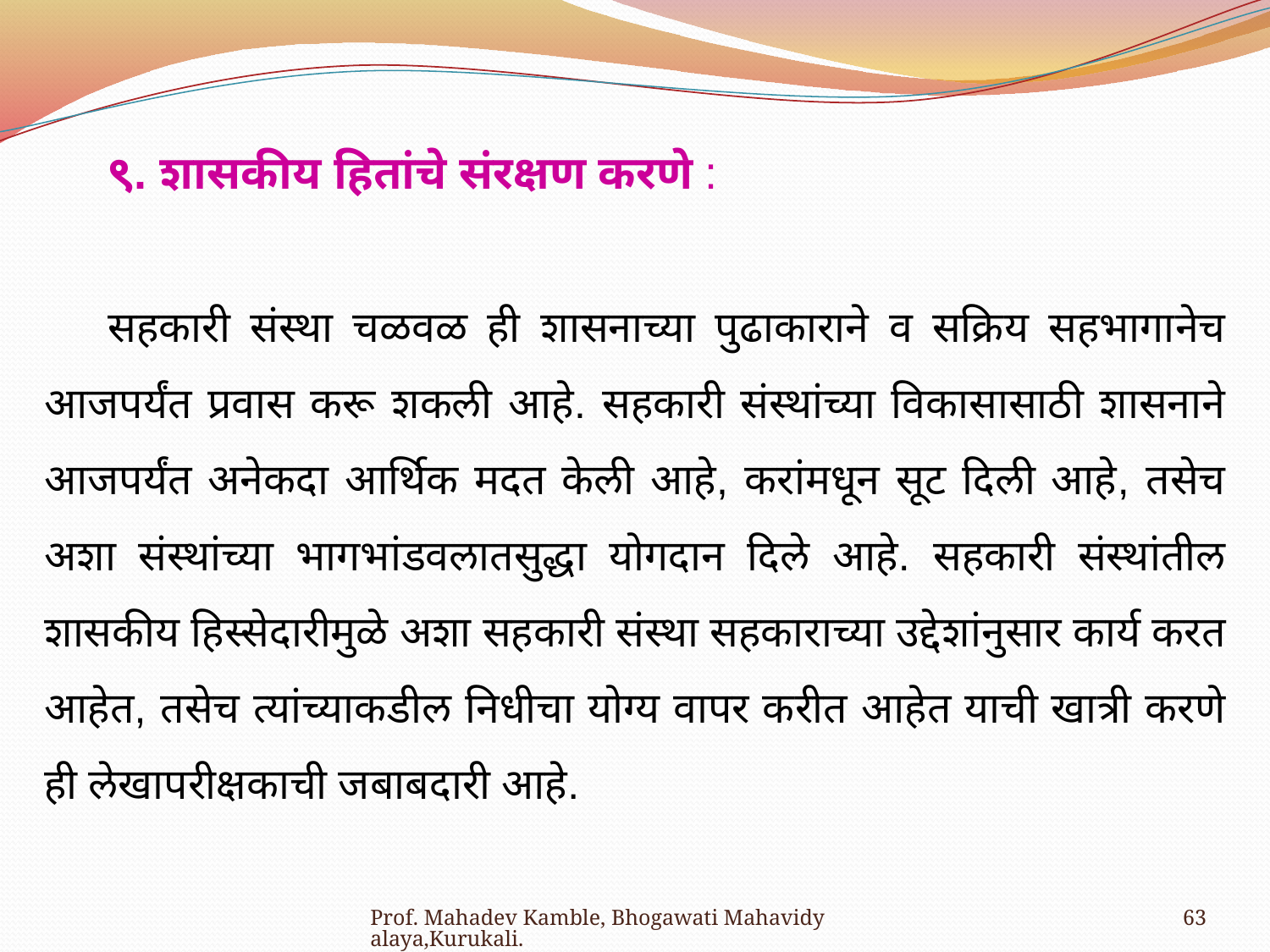

९. शासकीय हितांचे संरक्षण करणे :

सहकारी संस्था चळवळ ही शासनाच्या पुढाकाराने व सक्रिय सहभागानेच आजपर्यंत प्रवास करू शकली आहे. सहकारी संस्थांच्या विकासासाठी शासनाने आजपर्यंत अनेकदा आर्थिक मदत केली आहे, करांमधून सूट दिली आहे, तसेच अशा संस्थांच्या भागभांडवलातसुद्धा योगदान दिले आहे. सहकारी संस्थांतील शासकीय हिस्सेदारीमुळे अशा सहकारी संस्था सहकाराच्या उद्देशांनुसार कार्य करत आहेत, तसेच त्यांच्याकडील निधीचा योग्य वापर करीत आहेत याची खात्री करणे ही लेखापरीक्षकाची जबाबदारी आहे.
Prof. Mahadev Kamble, Bhogawati Mahavidyalaya,Kurukali.
63